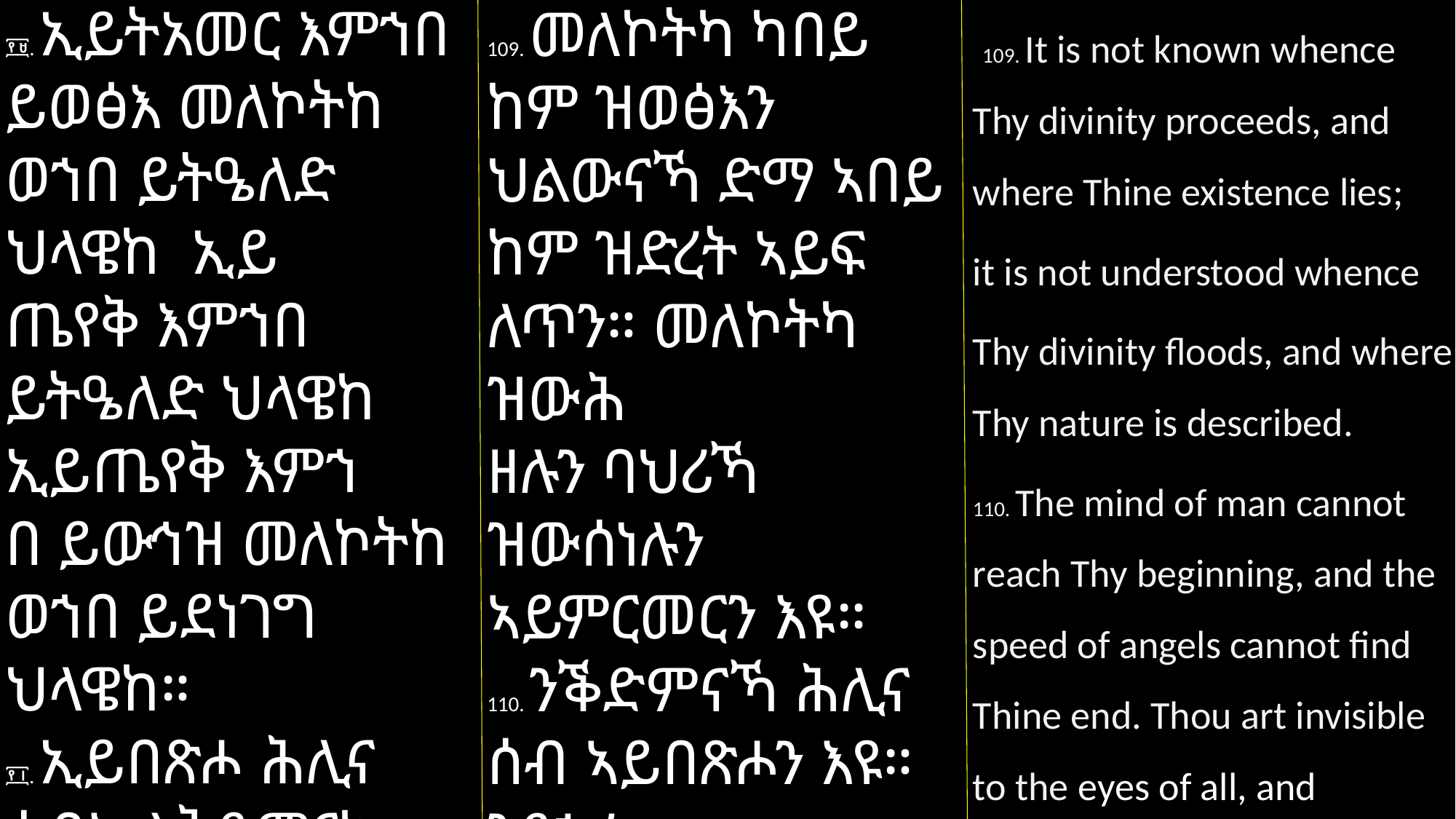

፻፱. ኢይትአመር እምኀበ ይወፅእ መለኮትከ ወኀበ ይትዔለድ  ህላዌከ  ኢይ
ጤየቅ እምኀበ ይትዔለድ ህላዌከ ኢይጤየቅ እምኀ
በ ይውኅዝ መለኮትከ ወኀበ ይደነገግ ህላዌከ።
፻፲. ኢይበጽሖ ሕሊና ሰብእ ልቅድምናከ ወኢይረክቦ ሥረተ መላእክት ለደኃሪ
ትከ ሥውር አንተ
 109. It is not known whence Thy divinity proceeds, and where Thine existence lies;
it is not understood whence
Thy divinity floods, and where Thy nature is described.
110. The mind of man cannot reach Thy beginning, and the speed of angels cannot find Thine end. Thou art invisible to the eyes of all, and
109. መለኮትካ ካበይ ከም ዝወፅእን ህልውናኻ ድማ ኣበይ ከም ዝድረት ኣይፍ
ለጥን። መለኮትካ ዝውሕ
ዘሉን ባህሪኻ ዝውሰነሉን ኣይምርመርን እዩ።
110. ንቕድምናኻ ሕሊና ሰብ ኣይበጽሖን እዩ። ንደኃራ
ዊነትካ ድማ ፍጥነት መላ
እኽቲ ኣይረኽቦን እዩ። ንስኻ ኻብ ዓይኒ ዅሉ